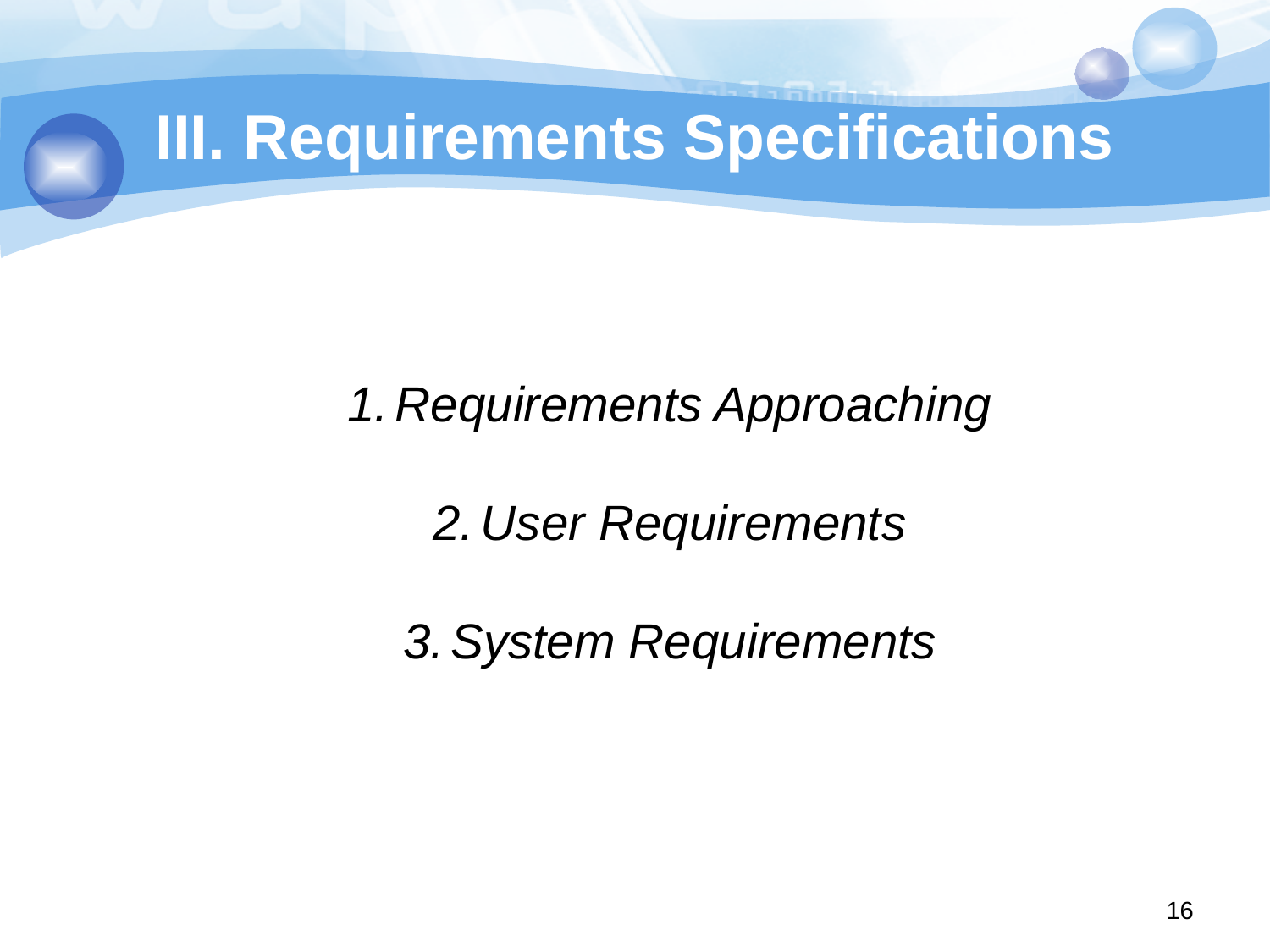

# III. Requirements Specifications
Requirements Approaching

User Requirements

System Requirements
16